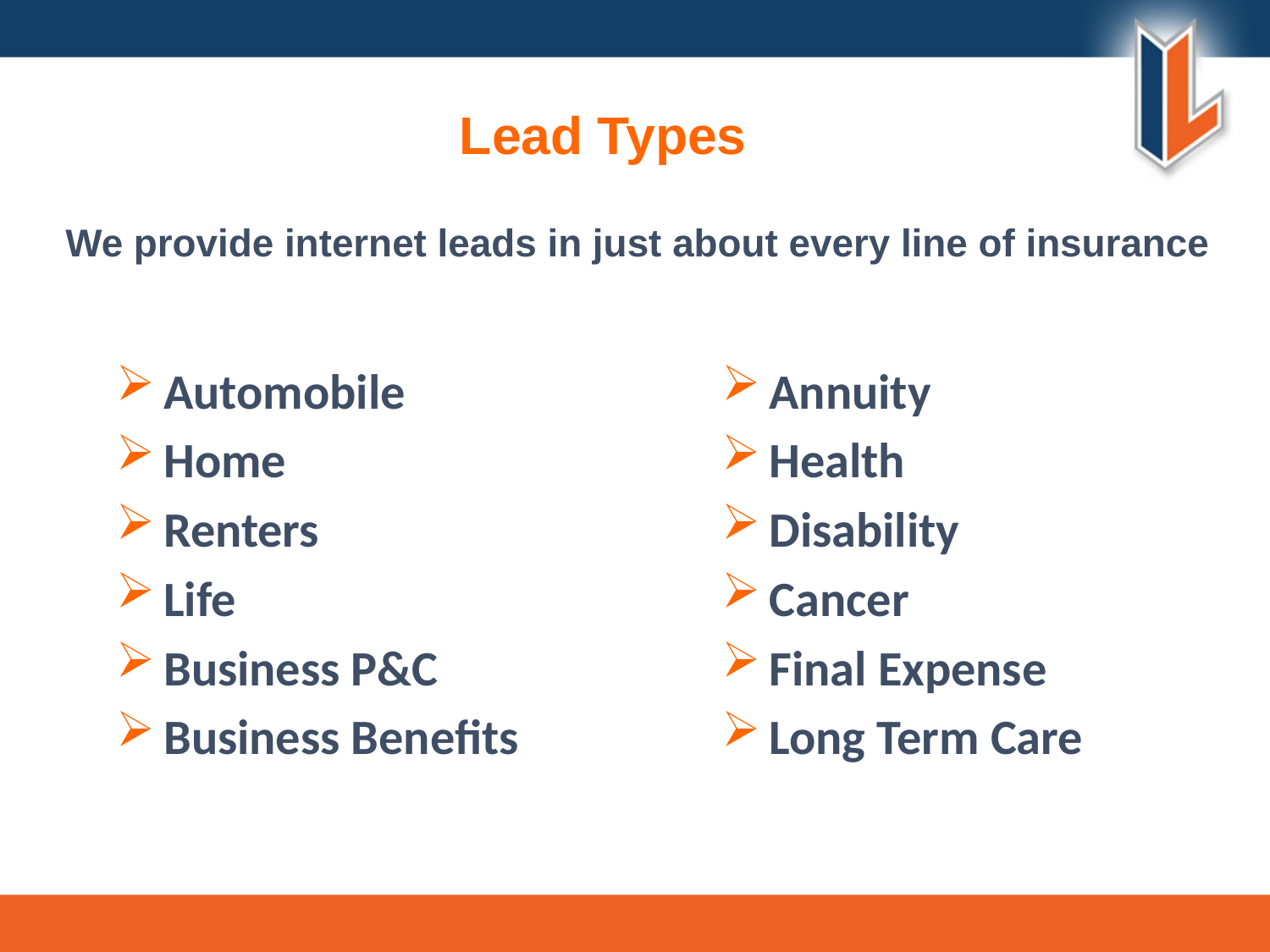

Lead Types
We provide internet leads in just about every line of insurance

Automobile
Home
Renters
Life
Business P&C
Business Benefits
Annuity
Health
Disability
Cancer
Final Expense
Long Term Care